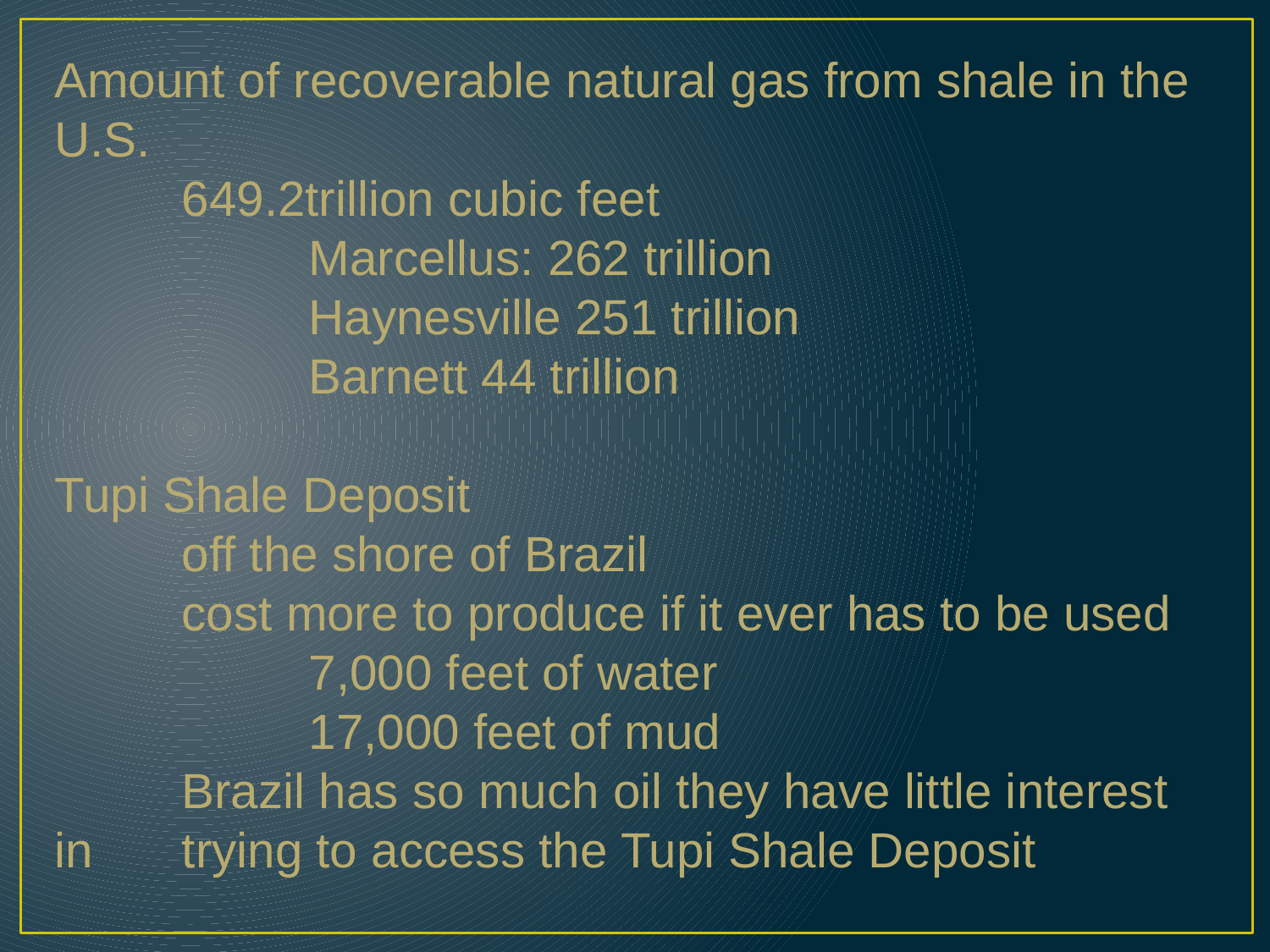

Amount of recoverable natural gas from shale in the U.S.
	649.2trillion cubic feet
		Marcellus: 262 trillion
		Haynesville 251 trillion
		Barnett 44 trillion

Tupi Shale Deposit
	off the shore of Brazil
	cost more to produce if it ever has to be used
		7,000 feet of water
		17,000 feet of mud
	Brazil has so much oil they have little interest in 	trying to access the Tupi Shale Deposit